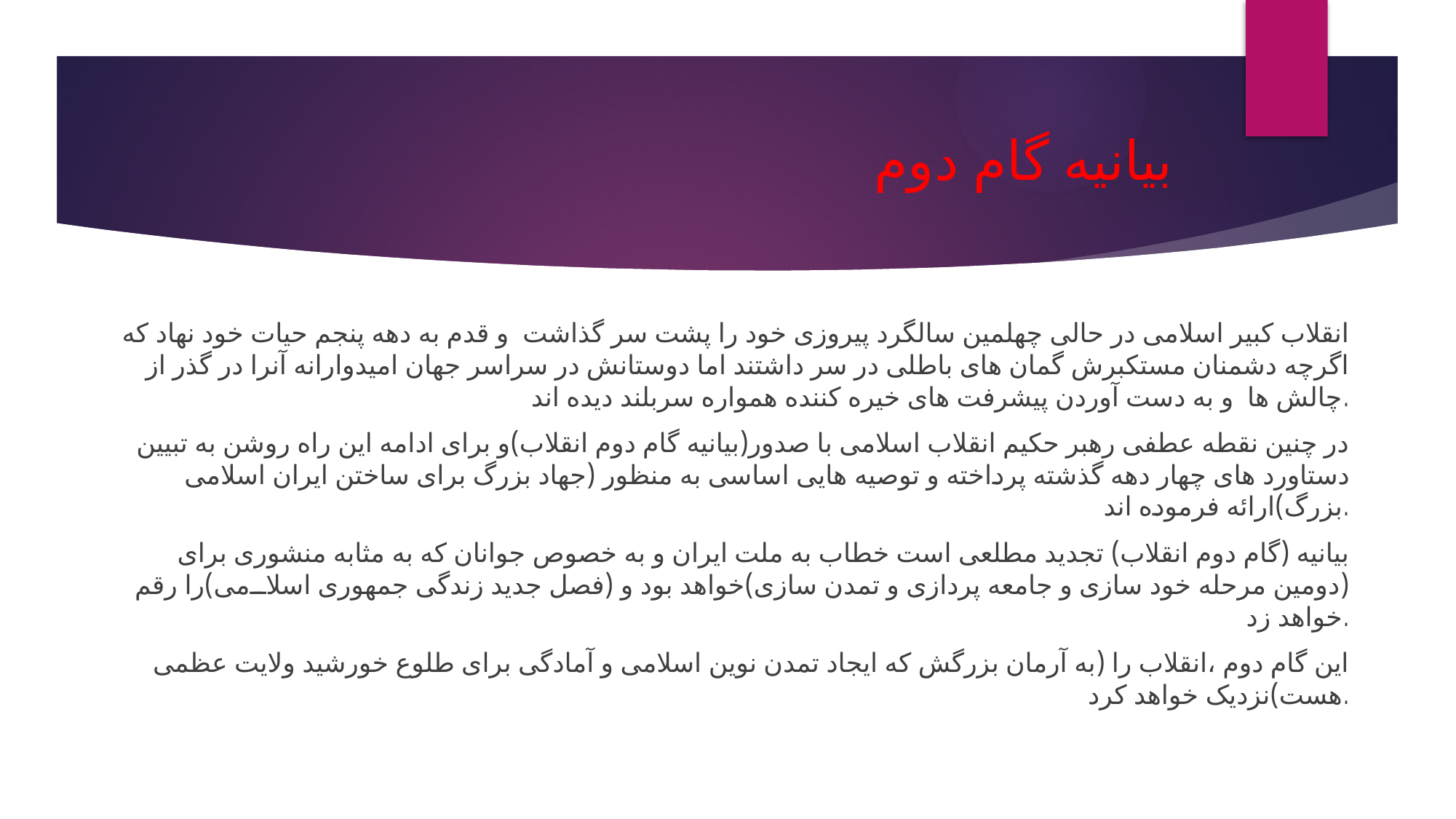

# بیانیه گام دوم
انقلاب کبیر اسلامی در حالی چهلمین سالگرد پیروزی خود را پشت سر گذاشت  و قدم به دهه پنجم حیات خود نهاد که اگرچه دشمنان مستکبرش گمان های باطلی در سر داشتند اما دوستانش در سراسر جهان امیدوارانه آنرا در گذر از چالش ها  و به دست آوردن پیشرفت های خیره کننده همواره سربلند دیده اند.
در چنین نقطه عطفی رهبر حکیم انقلاب اسلامی با صدور(بیانیه گام دوم انقلاب)و برای ادامه این راه روشن به تبیین دستاورد های چهار دهه گذشته پرداخته و توصیه هایی اساسی به منظور (جهاد بزرگ برای ساختن ایران اسلامی بزرگ)ارائه فرموده اند.
بیانیه (گام دوم انقلاب) تجدید مطلعی است خطاب به ملت ایران و به خصوص جوانان که به مثابه منشوری برای (دومین مرحله خود سازی و جامعه پردازی و تمدن سازی)خواهد بود و (فصل جدید زندگی جمهوری اسلامی)را رقم خواهد زد.
این گام دوم ،انقلاب را (به آرمان بزرگش که ایجاد تمدن نوین اسلامی و آمادگی برای طلوع خورشید ولایت عظمی هست)نزدیک خواهد کرد.